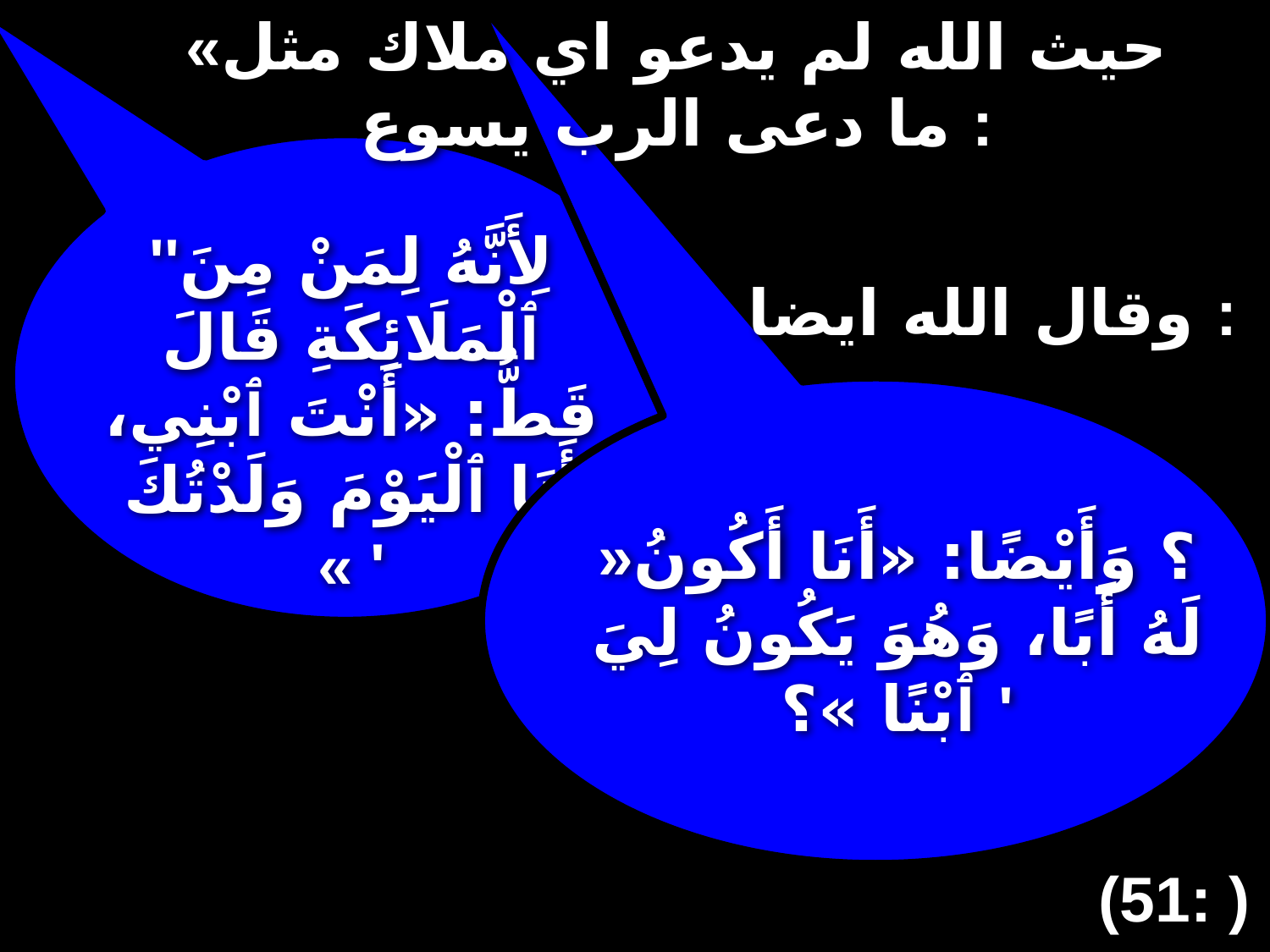

# «حيث الله لم يدعو اي ملاك مثل ما دعى الرب يسوع :

''لِأَنَّهُ لِمَنْ مِنَ ٱلْمَلَائِكَةِ قَالَ قَطُّ: «أَنْتَ ٱبْنِي، أَنَا ٱلْيَوْمَ وَلَدْتُكَ « '
وقال الله ايضا :

»؟ وَأَيْضًا: «أَنَا أَكُونُ لَهُ أَبًا، وَهُوَ يَكُونُ لِيَ ٱبْنًا »؟ '
(51: )